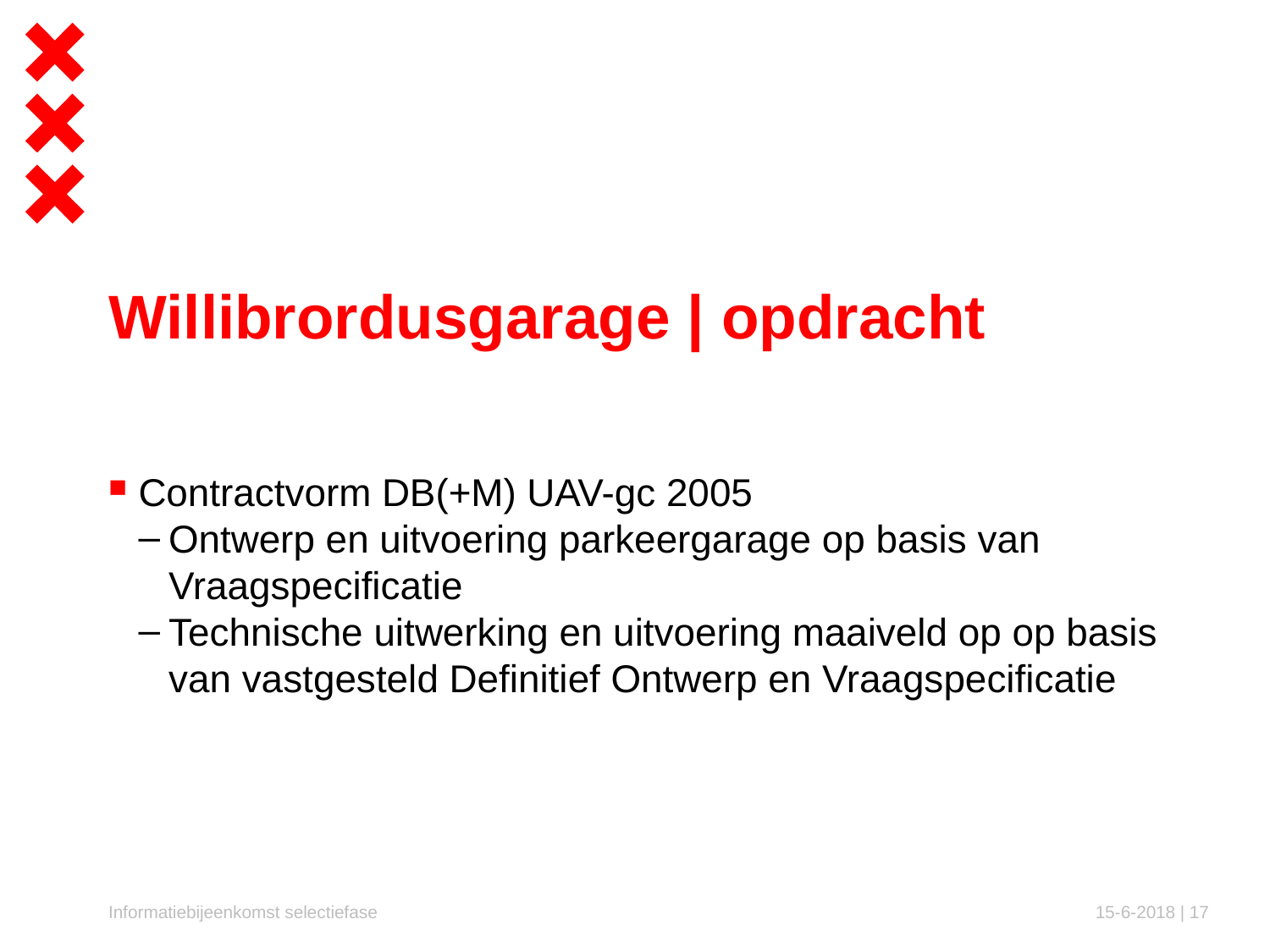

# Willibrordusgarage | opdracht
Contractvorm DB(+M) UAV-gc 2005
Ontwerp en uitvoering parkeergarage op basis van Vraagspecificatie
Technische uitwerking en uitvoering maaiveld op op basis van vastgesteld Definitief Ontwerp en Vraagspecificatie

Informatiebijeenkomst selectiefase
15-6-2018
| 17